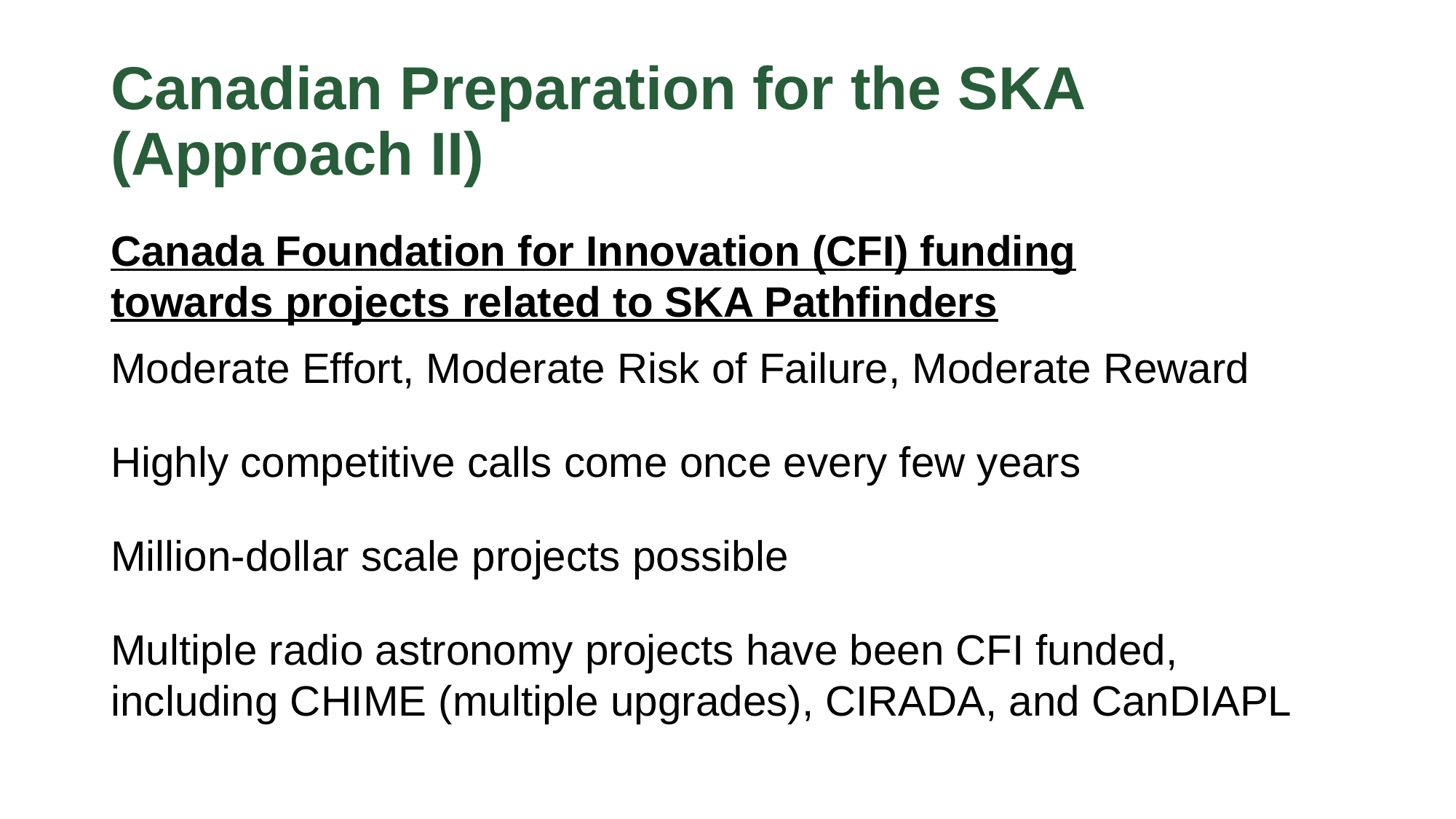

# Canadian Preparation for the SKA (Approach II)
Canada Foundation for Innovation (CFI) funding
towards projects related to SKA Pathfinders
Moderate Effort, Moderate Risk of Failure, Moderate Reward

Highly competitive calls come once every few years

Million-dollar scale projects possible

Multiple radio astronomy projects have been CFI funded, including CHIME (multiple upgrades), CIRADA, and CanDIAPL